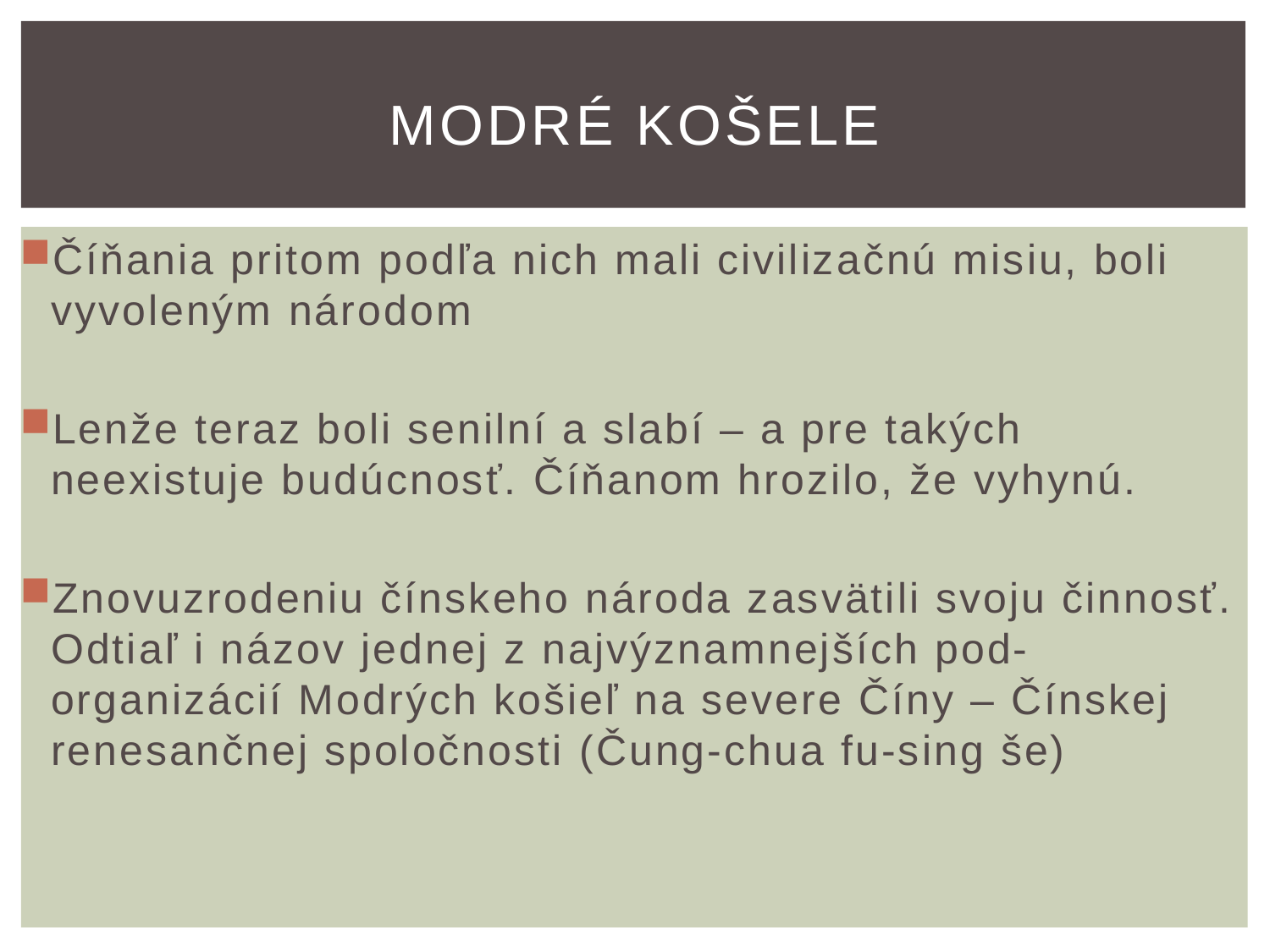

# Modré košele
Číňania pritom podľa nich mali civilizačnú misiu, boli vyvoleným národom

Lenže teraz boli senilní a slabí – a pre takých neexistuje budúcnosť. Číňanom hrozilo, že vyhynú.

Znovuzrodeniu čínskeho národa zasvätili svoju činnosť. Odtiaľ i názov jednej z najvýznamnejších pod-organizácií Modrých košieľ na severe Číny – Čínskej renesančnej spoločnosti (Čung-chua fu-sing še)